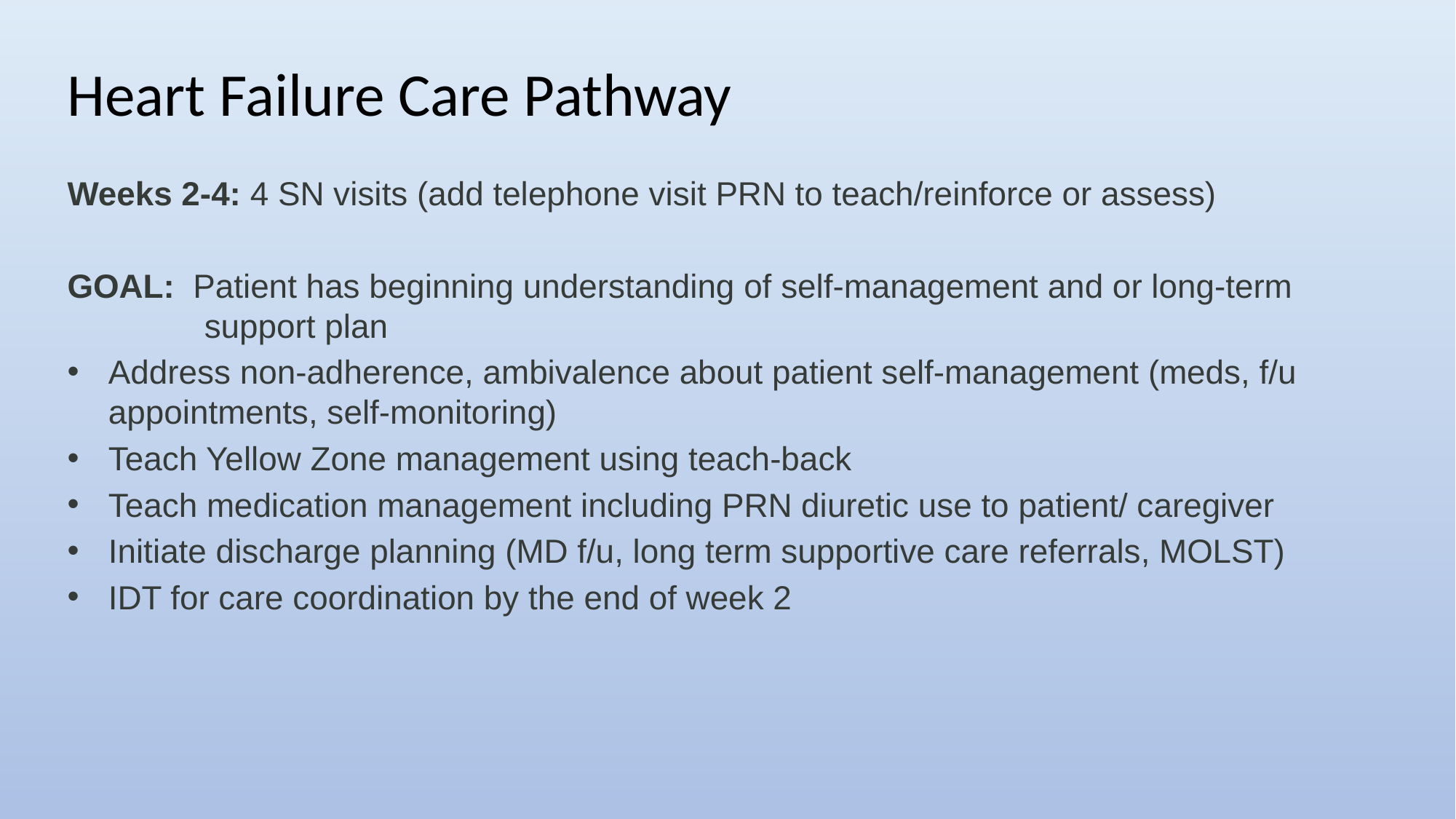

# Heart Failure Care Pathway
Weeks 2-4: 4 SN visits (add telephone visit PRN to teach/reinforce or assess)

GOAL:  Patient has beginning understanding of self-management and or long-term support plan
Address non-adherence, ambivalence about patient self-management (meds, f/u appointments, self-monitoring)
Teach Yellow Zone management using teach-back
Teach medication management including PRN diuretic use to patient/ caregiver
Initiate discharge planning (MD f/u, long term supportive care referrals, MOLST)
IDT for care coordination by the end of week 2